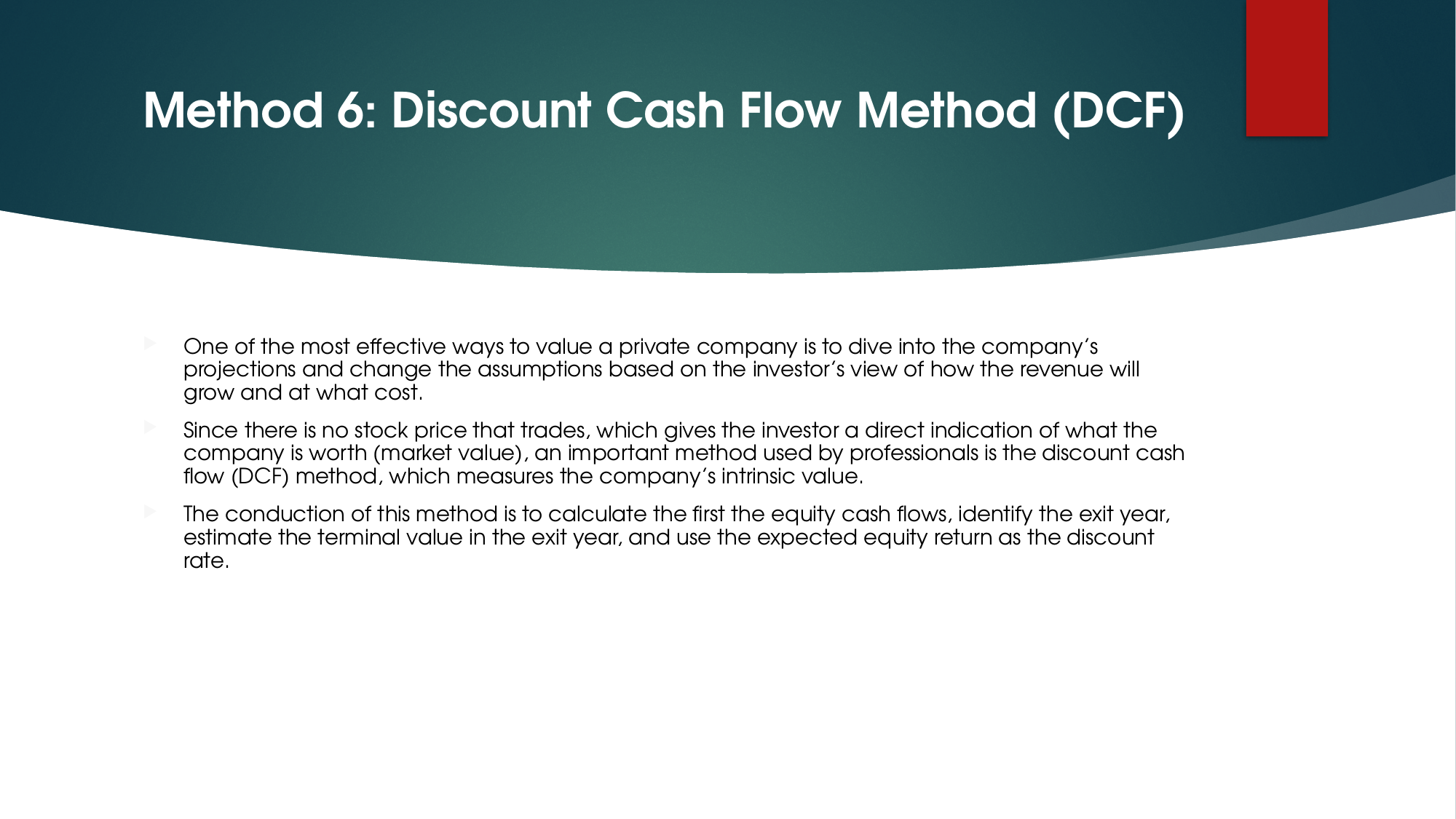

# Method 6: Discount Cash Flow Method (DCF)

One of the most effective ways to value a private company is to dive into the company’s projections and change the assumptions based on the investor’s view of how the revenue will grow and at what cost.
Since there is no stock price that trades, which gives the investor a direct indication of what the company is worth (market value), an important method used by professionals is the discount cash flow (DCF) method, which measures the company’s intrinsic value.
The conduction of this method is to calculate the first the equity cash flows, identify the exit year, estimate the terminal value in the exit year, and use the expected equity return as the discount rate.